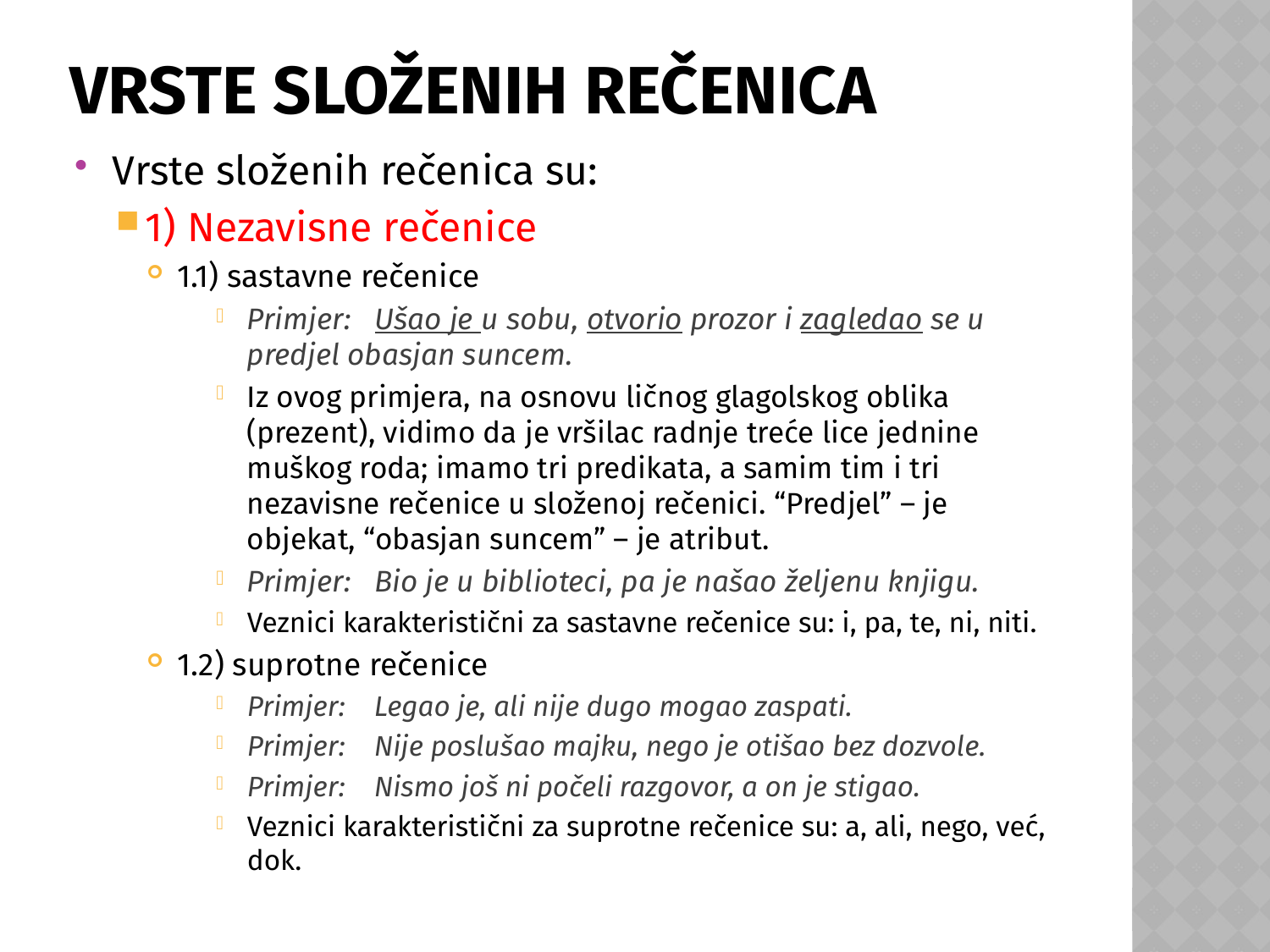

# Vrste složenih rečenica
Vrste složenih rečenica su:
1) Nezavisne rečenice
1.1) sastavne rečenice
Primjer:   Ušao je u sobu, otvorio prozor i zagledao se u predjel obasjan suncem.
Iz ovog primjera, na osnovu ličnog glagolskog oblika (prezent), vidimo da je vršilac radnje treće lice jednine muškog roda; imamo tri predikata, a samim tim i tri nezavisne rečenice u složenoj rečenici. “Predjel” – je objekat, “obasjan suncem” – je atribut.
Primjer:   Bio je u biblioteci, pa je našao željenu knjigu.
Veznici karakteristični za sastavne rečenice su: i, pa, te, ni, niti.
1.2) suprotne rečenice
Primjer:    Legao je, ali nije dugo mogao zaspati.
Primjer:    Nije poslušao majku, nego je otišao bez dozvole.
Primjer:    Nismo još ni počeli razgovor, a on je stigao.
Veznici karakteristični za suprotne rečenice su: a, ali, nego, već, dok.